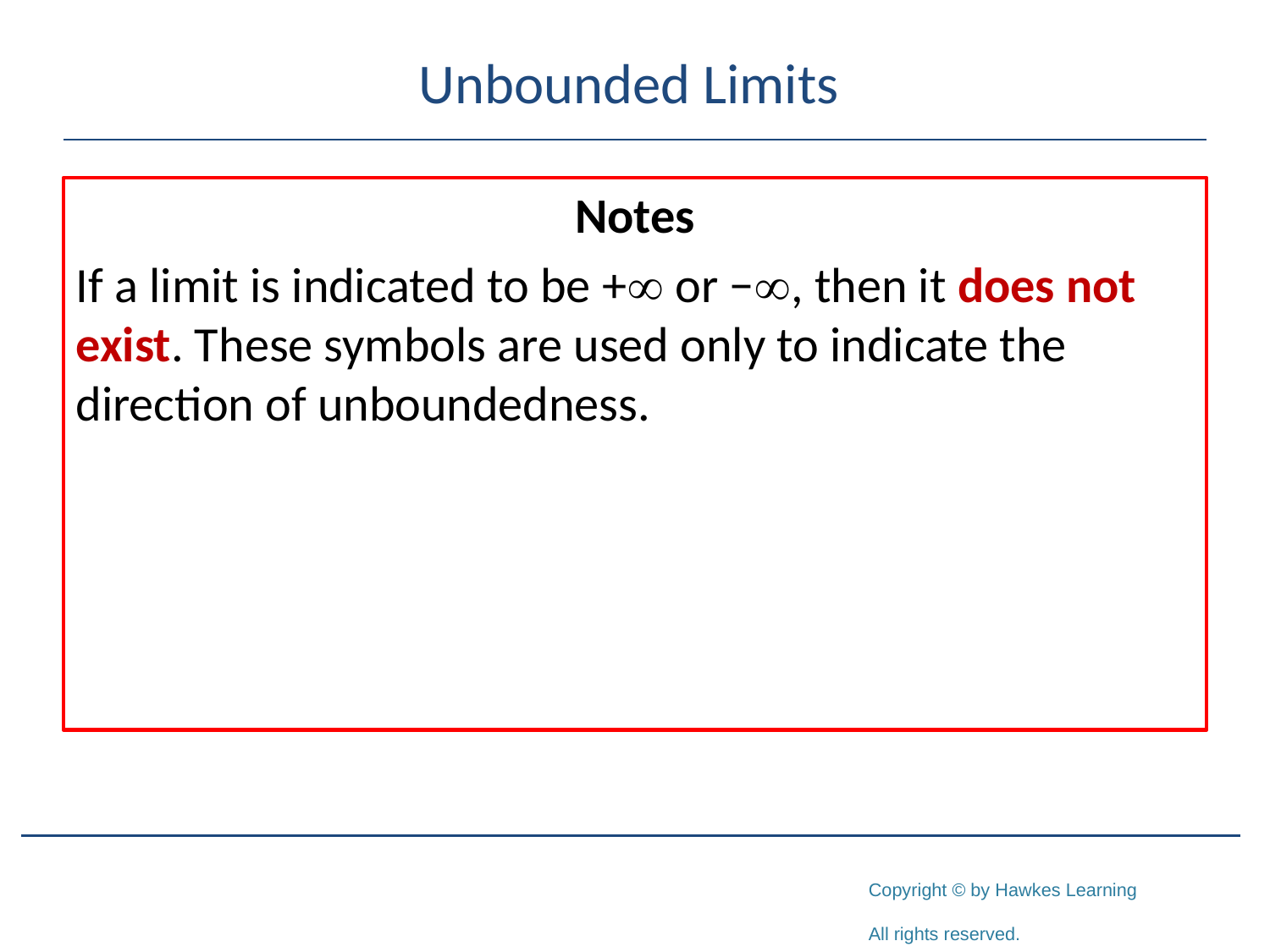

# Unbounded Limits
Notes
If a limit is indicated to be +∞ or −∞, then it does not exist. These symbols are used only to indicate the direction of unboundedness.